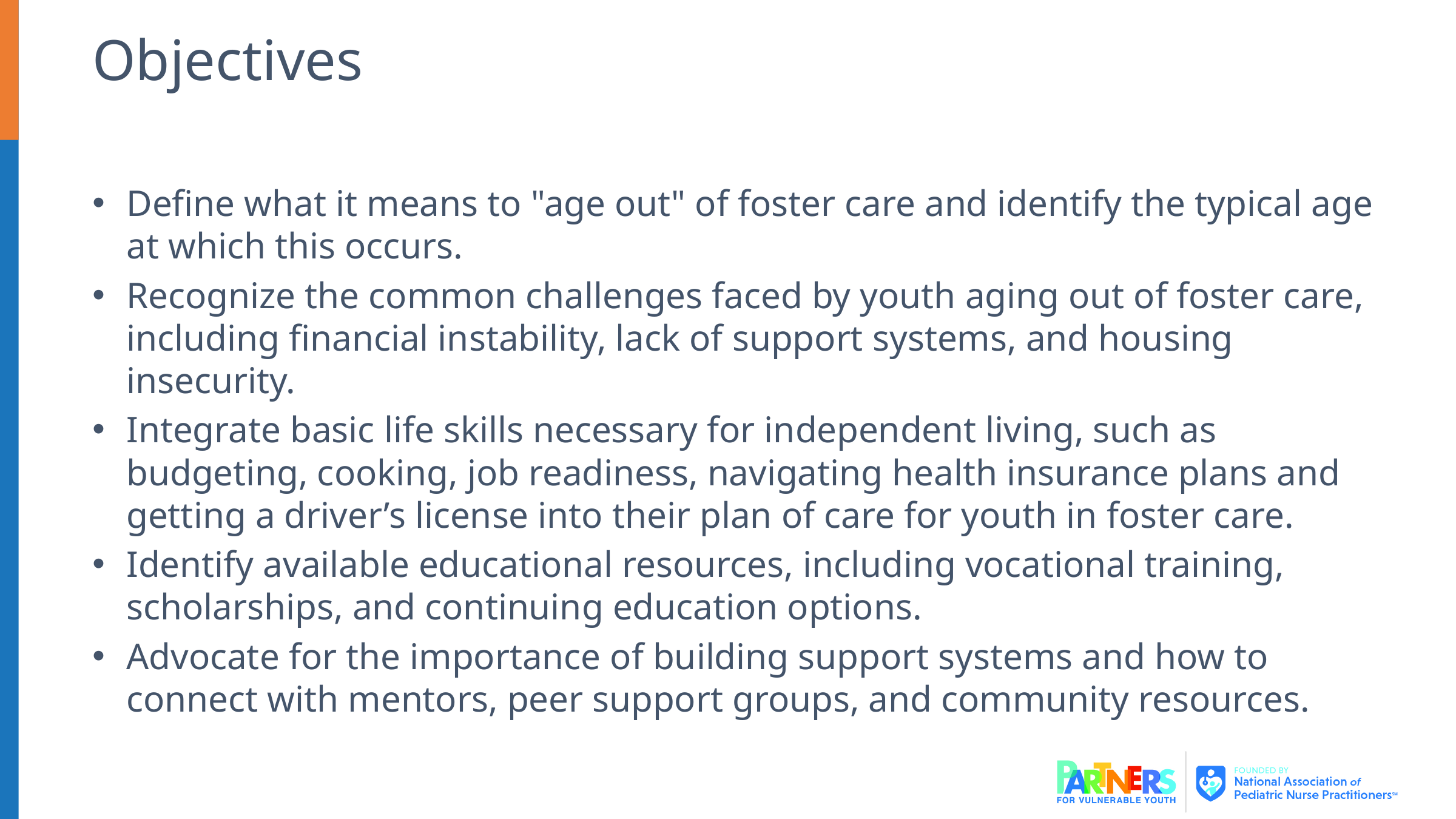

# Objectives
Define what it means to "age out" of foster care and identify the typical age at which this occurs.
Recognize the common challenges faced by youth aging out of foster care, including financial instability, lack of support systems, and housing insecurity.
Integrate basic life skills necessary for independent living, such as budgeting, cooking, job readiness, navigating health insurance plans and getting a driver’s license into their plan of care for youth in foster care.
Identify available educational resources, including vocational training, scholarships, and continuing education options.
Advocate for the importance of building support systems and how to connect with mentors, peer support groups, and community resources.